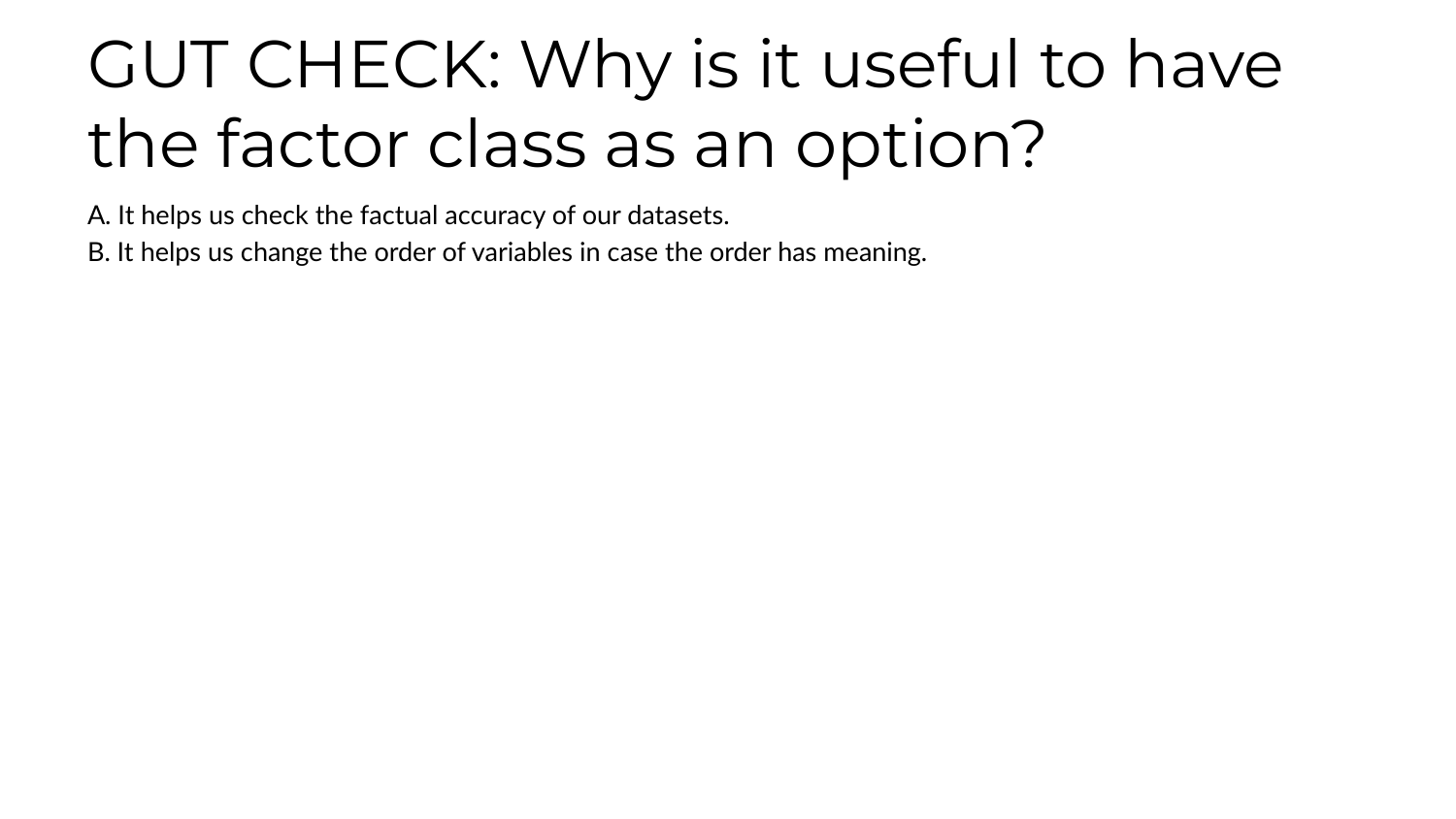

# GUT CHECK: Why is it useful to have the factor class as an option?
A. It helps us check the factual accuracy of our datasets.
B. It helps us change the order of variables in case the order has meaning.